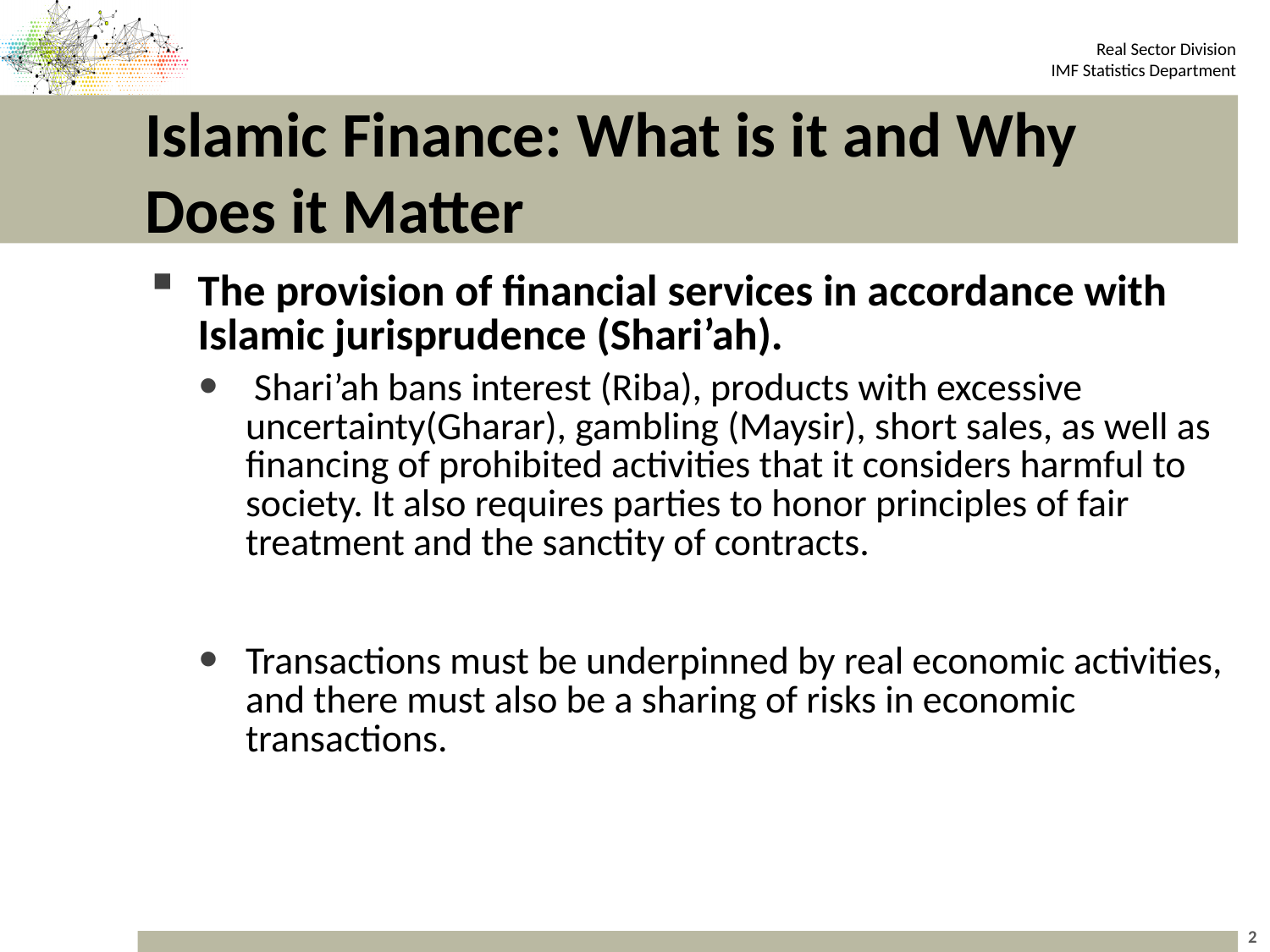

# Islamic Finance: What is it and Why Does it Matter
The provision of financial services in accordance with Islamic jurisprudence (Shari’ah).
 Shari’ah bans interest (Riba), products with excessive uncertainty(Gharar), gambling (Maysir), short sales, as well as financing of prohibited activities that it considers harmful to society. It also requires parties to honor principles of fair treatment and the sanctity of contracts.

Transactions must be underpinned by real economic activities, and there must also be a sharing of risks in economic transactions.
2